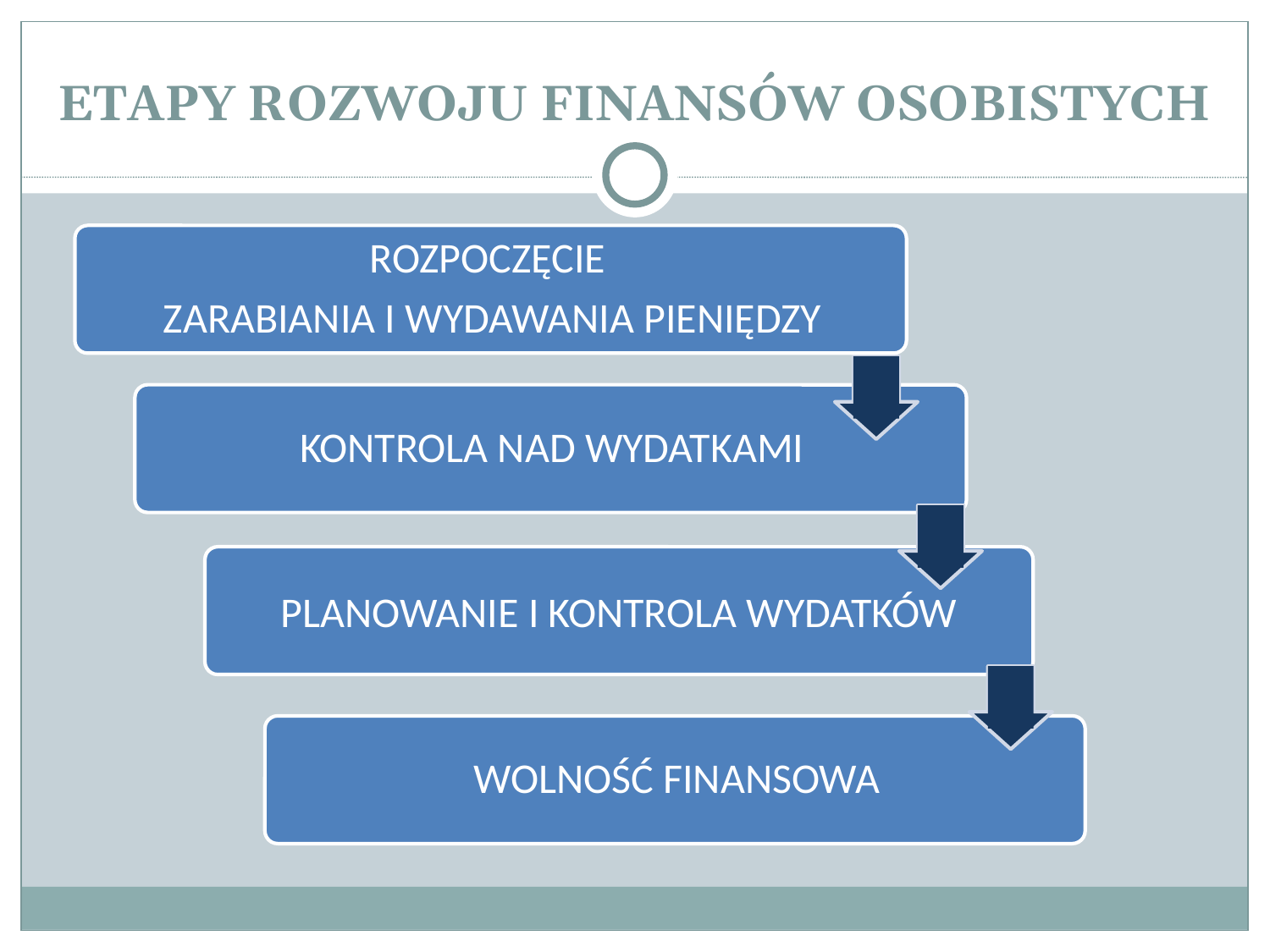

# ETAPY ROZWOJU FINANSÓW OSOBISTYCH

ROZPOCZĘCIE
ZARABIANIA I WYDAWANIA PIENIĘDZY

KONTROLA NAD WYDATKAMI

PLANOWANIE I KONTROLA WYDATKÓW

WOLNOŚĆ FINANSOWA